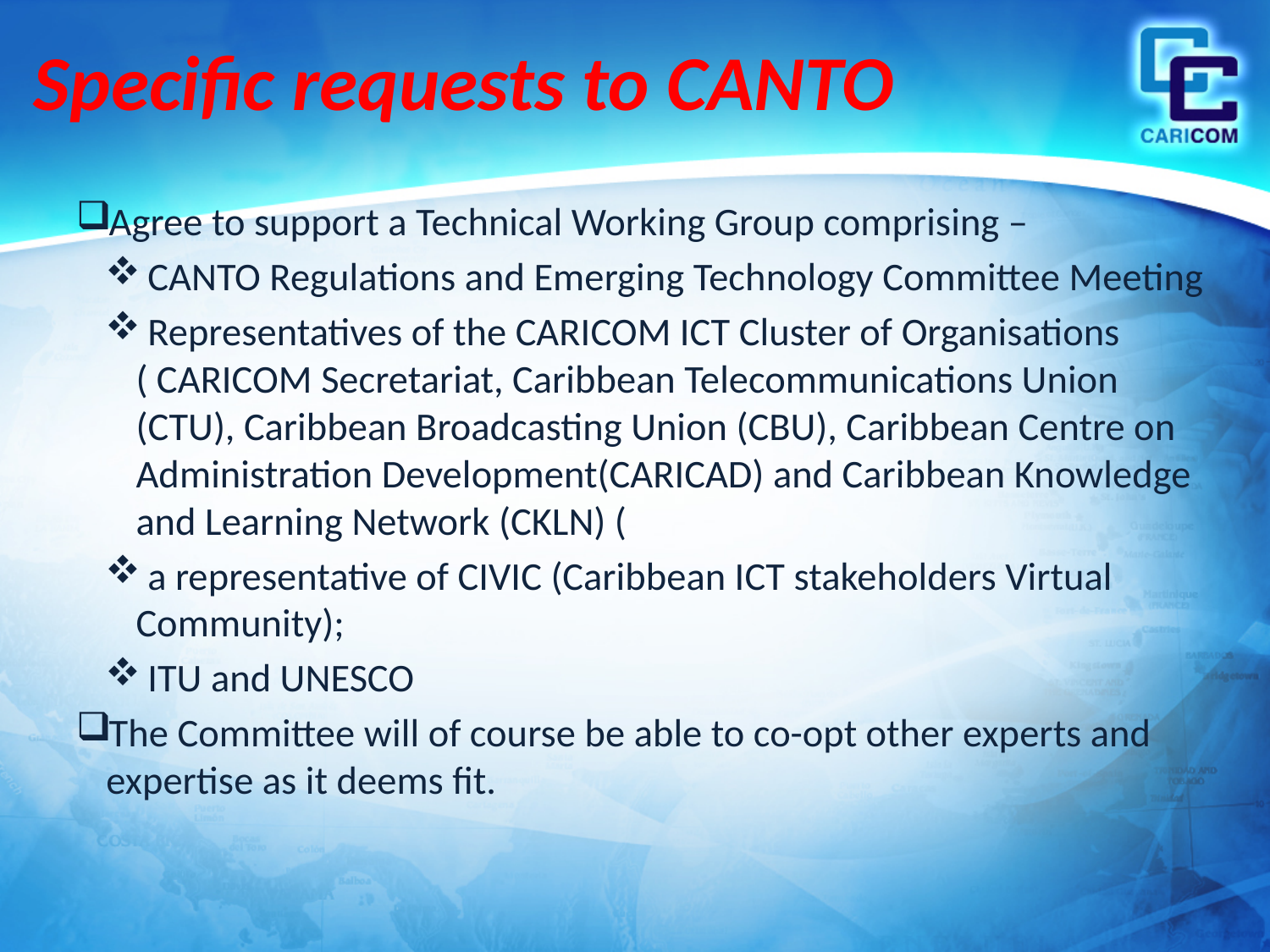

# Specific requests to CANTO
Agree to support a Technical Working Group comprising –
 CANTO Regulations and Emerging Technology Committee Meeting
 Representatives of the CARICOM ICT Cluster of Organisations ( CARICOM Secretariat, Caribbean Telecommunications Union (CTU), Caribbean Broadcasting Union (CBU), Caribbean Centre on Administration Development(CARICAD) and Caribbean Knowledge and Learning Network (CKLN) (
 a representative of CIVIC (Caribbean ICT stakeholders Virtual Community);
 ITU and UNESCO
The Committee will of course be able to co-opt other experts and expertise as it deems fit.